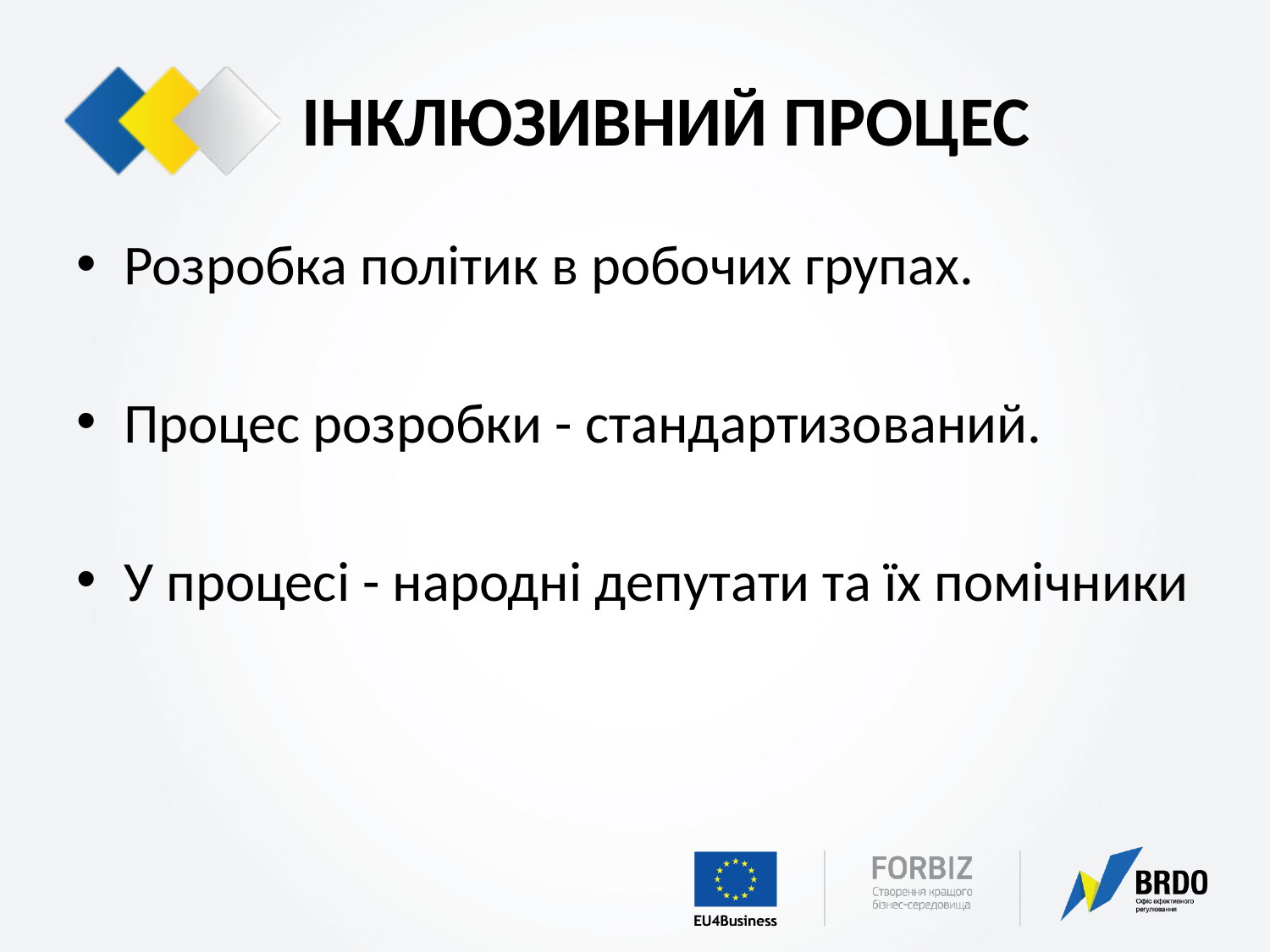

# ІНКЛЮЗИВНИЙ ПРОЦЕС
Розробка політик в робочих групах.

Процес розробки - стандартизований.

У процесі - народні депутати та їх помічники